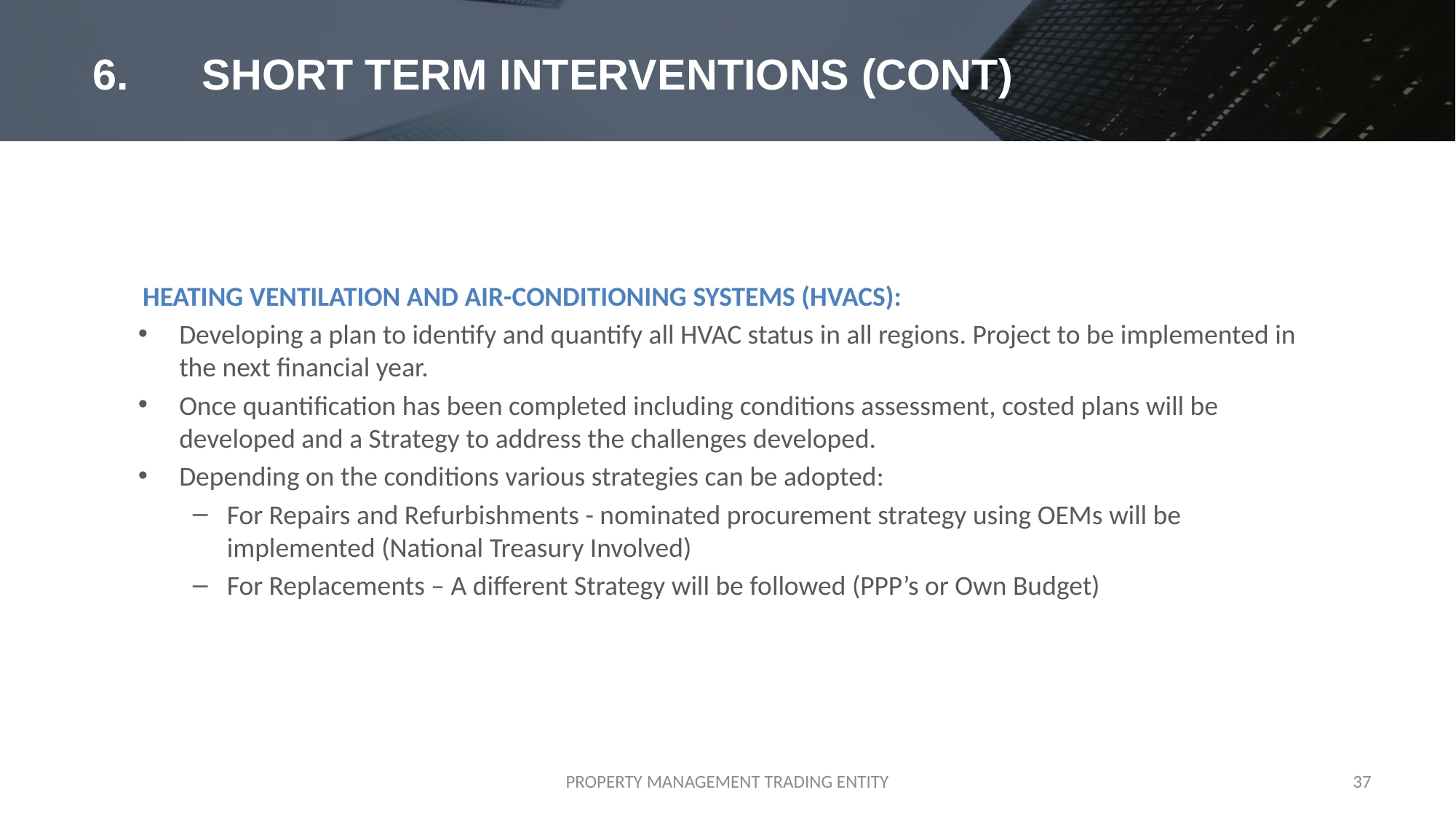

# 6.	SHORT TERM INTERVENTIONS (CONT)
HEATING VENTILATION AND AIR-CONDITIONING SYSTEMS (HVACS):
Developing a plan to identify and quantify all HVAC status in all regions. Project to be implemented in the next financial year.
Once quantification has been completed including conditions assessment, costed plans will be developed and a Strategy to address the challenges developed.
Depending on the conditions various strategies can be adopted:
For Repairs and Refurbishments - nominated procurement strategy using OEMs will be implemented (National Treasury Involved)
For Replacements – A different Strategy will be followed (PPP’s or Own Budget)
PROPERTY MANAGEMENT TRADING ENTITY
37